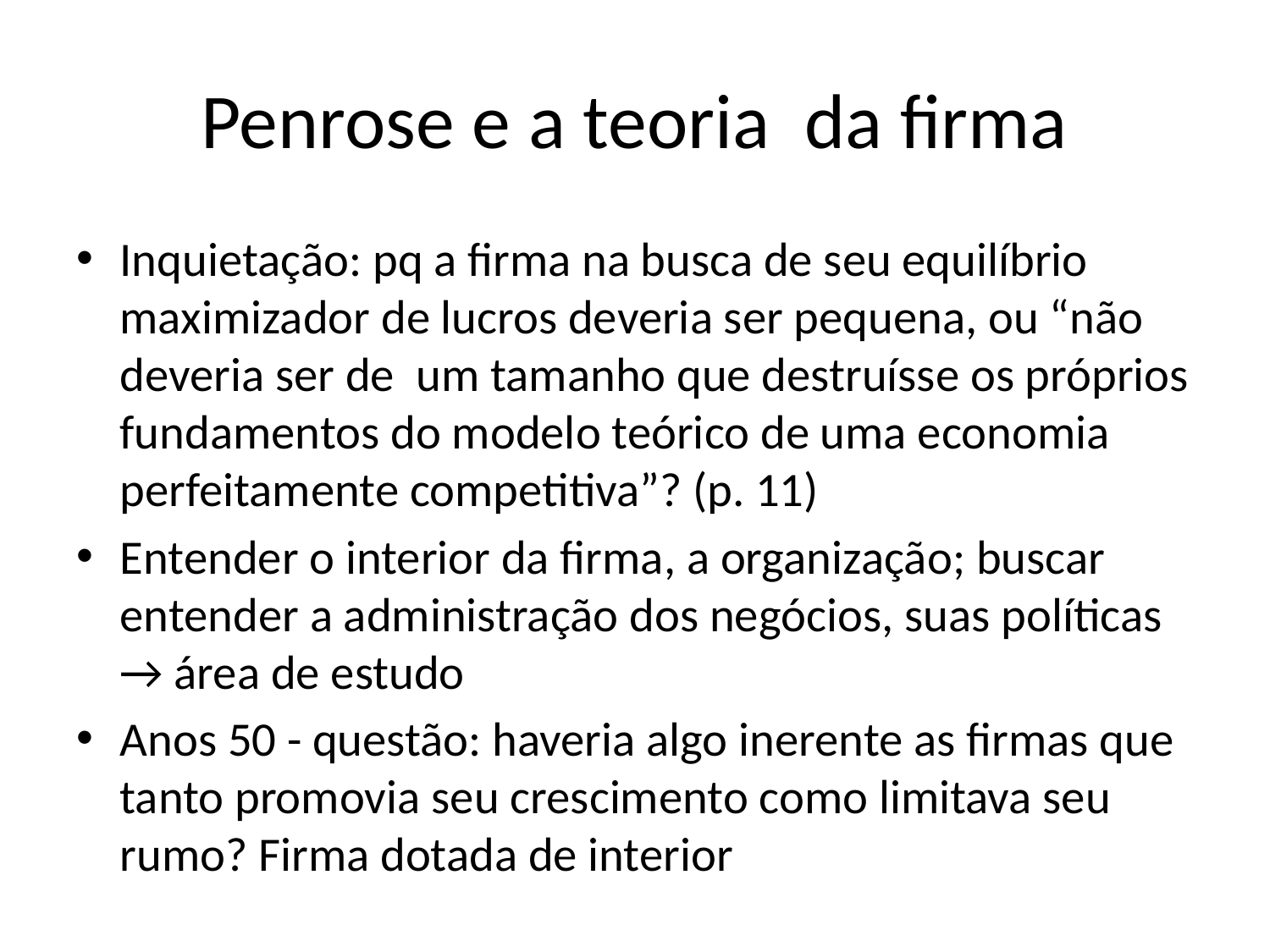

# Penrose e a teoria  da firma
Inquietação: pq a firma na busca de seu equilíbrio maximizador de lucros deveria ser pequena, ou “não deveria ser de  um tamanho que destruísse os próprios fundamentos do modelo teórico de uma economia perfeitamente competitiva”? (p. 11)
Entender o interior da firma, a organização; buscar entender a administração dos negócios, suas políticas → área de estudo
Anos 50 - questão: haveria algo inerente as firmas que tanto promovia seu crescimento como limitava seu rumo? Firma dotada de interior